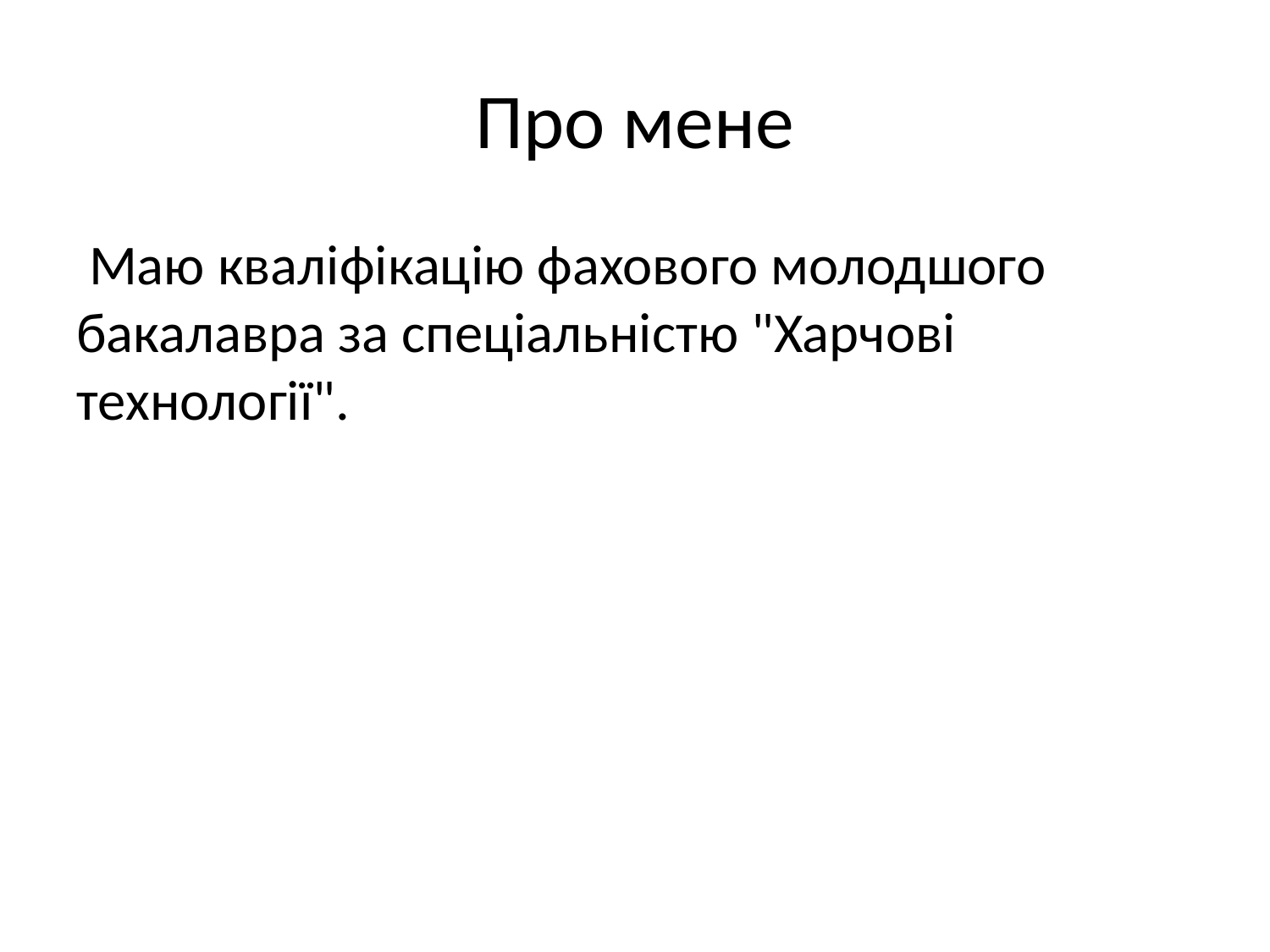

# Про мене
 Маю кваліфікацію фахового молодшого бакалавра за спеціальністю "Харчові технології".